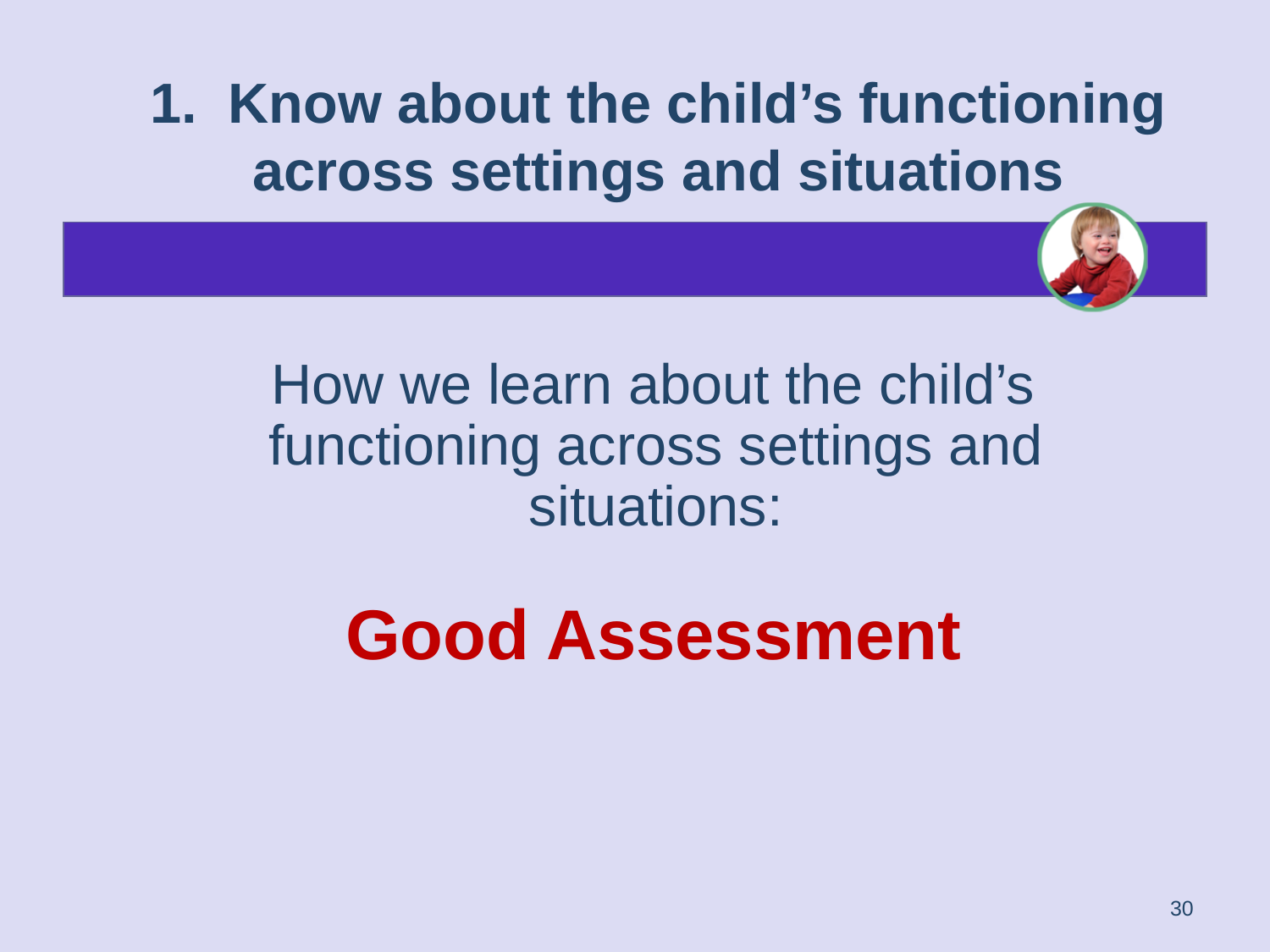

# 1.  Know about the child’s functioning across settings and situations
How we learn about the child’s functioning across settings and situations:

Good Assessment

30